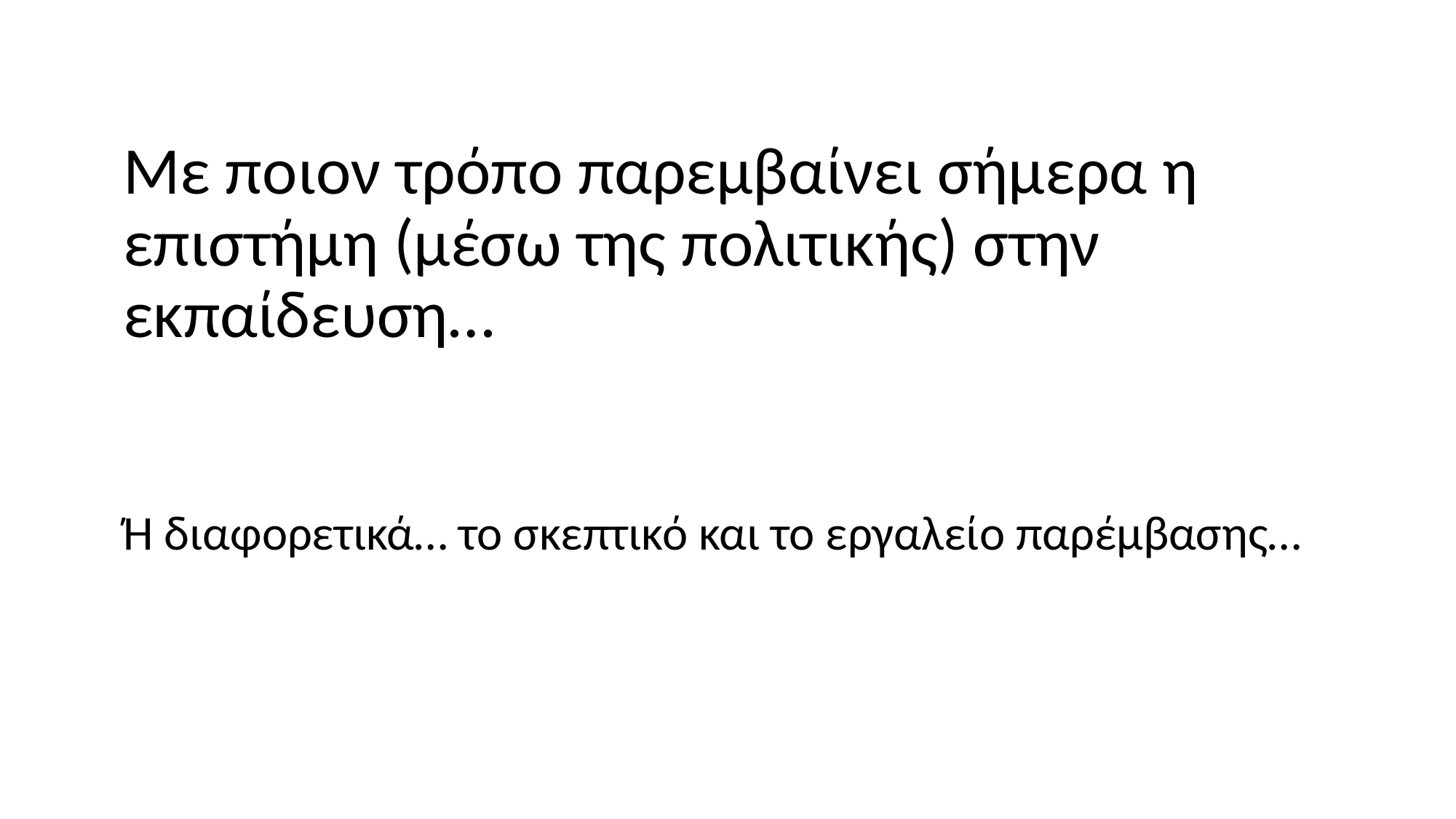

# Με ποιον τρόπο παρεμβαίνει σήμερα η επιστήμη (μέσω της πολιτικής) στην εκπαίδευση…
Ή διαφορετικά… το σκεπτικό και το εργαλείο παρέμβασης…